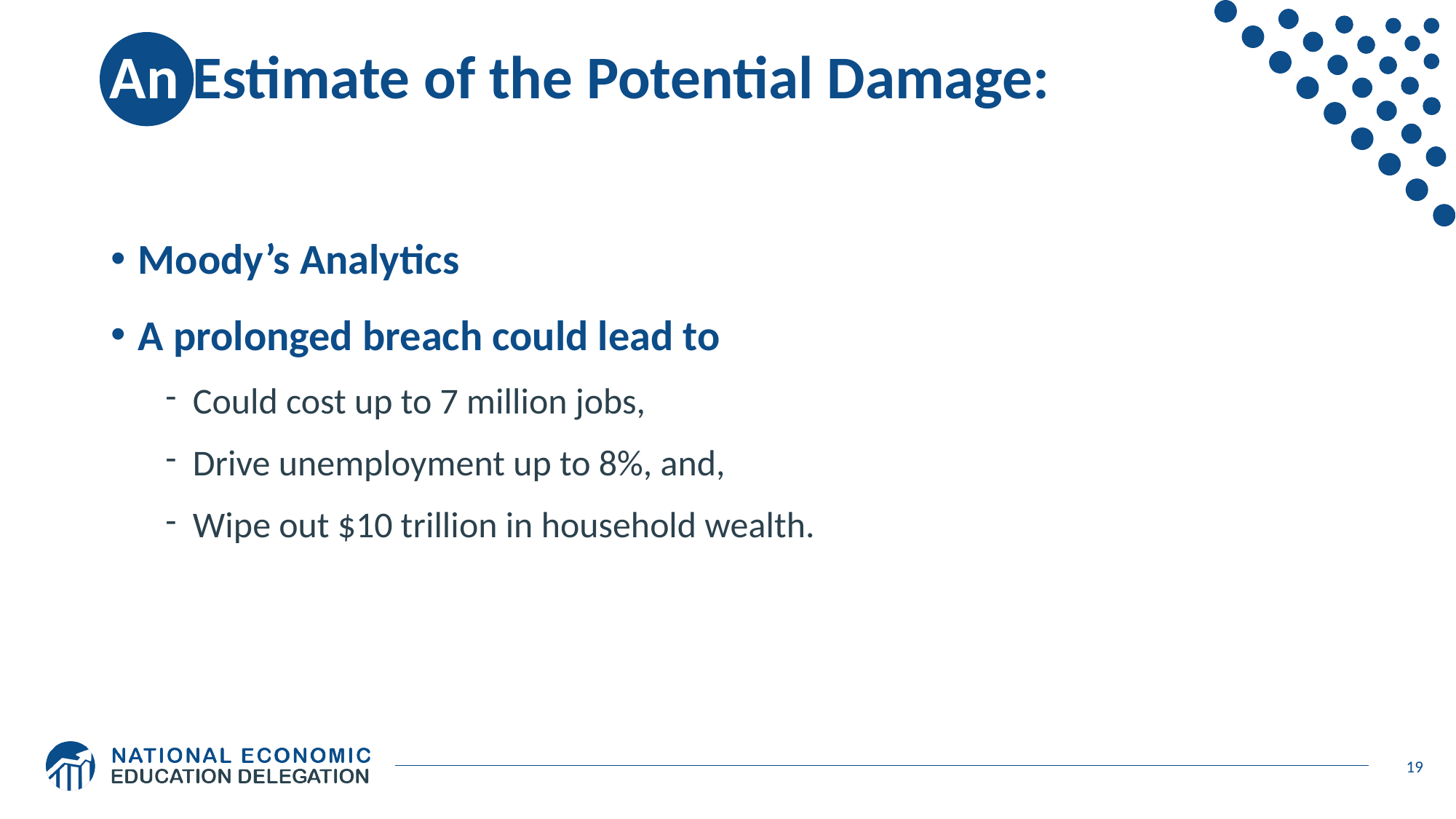

# An Estimate of the Potential Damage:
Moody’s Analytics
A prolonged breach could lead to
Could cost up to 7 million jobs,
Drive unemployment up to 8%, and,
Wipe out $10 trillion in household wealth.
19